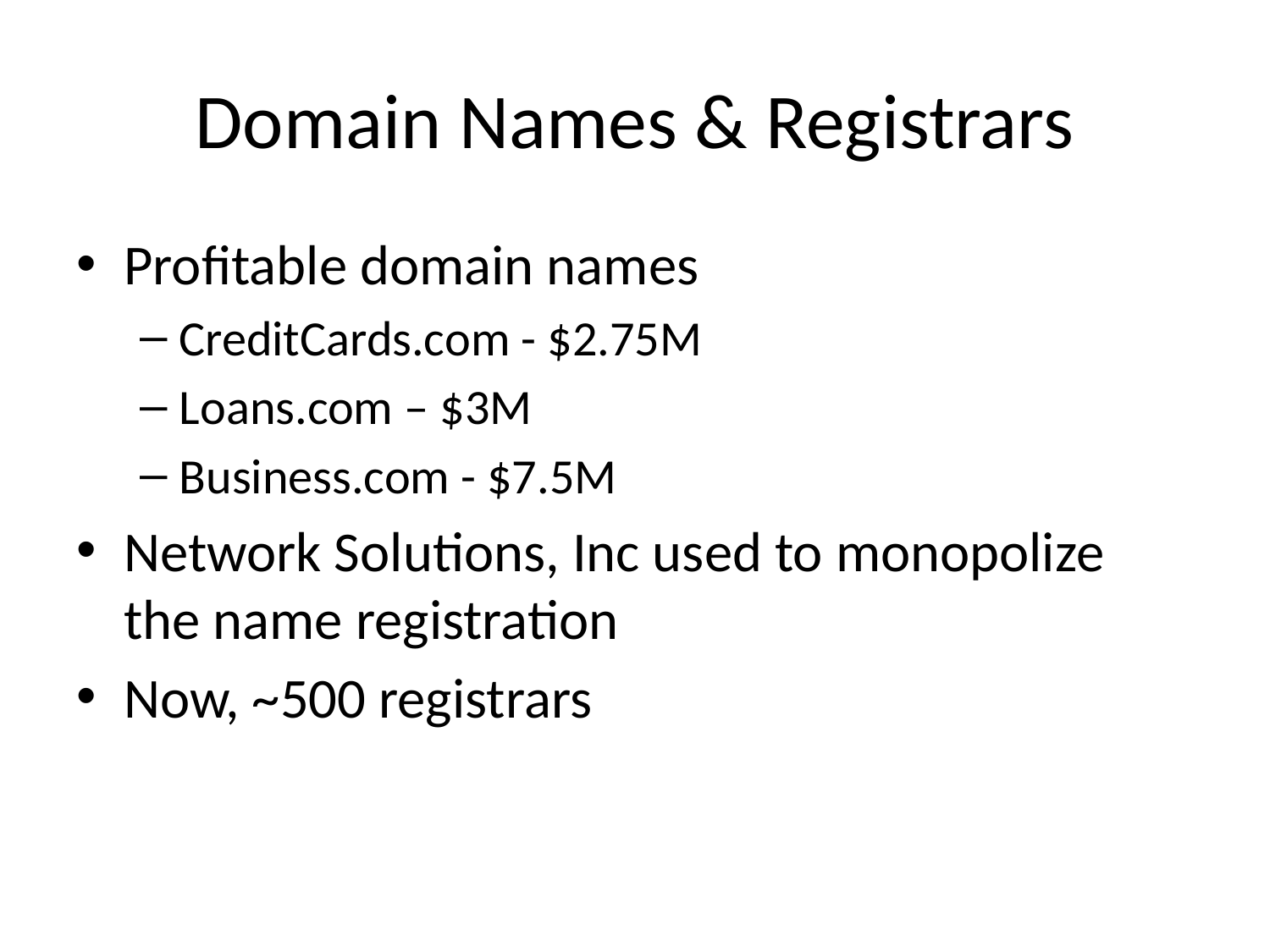

# Domain Names & Registrars
Profitable domain names
CreditCards.com - $2.75M
Loans.com – $3M
Business.com - $7.5M
Network Solutions, Inc used to monopolize the name registration
Now, ~500 registrars